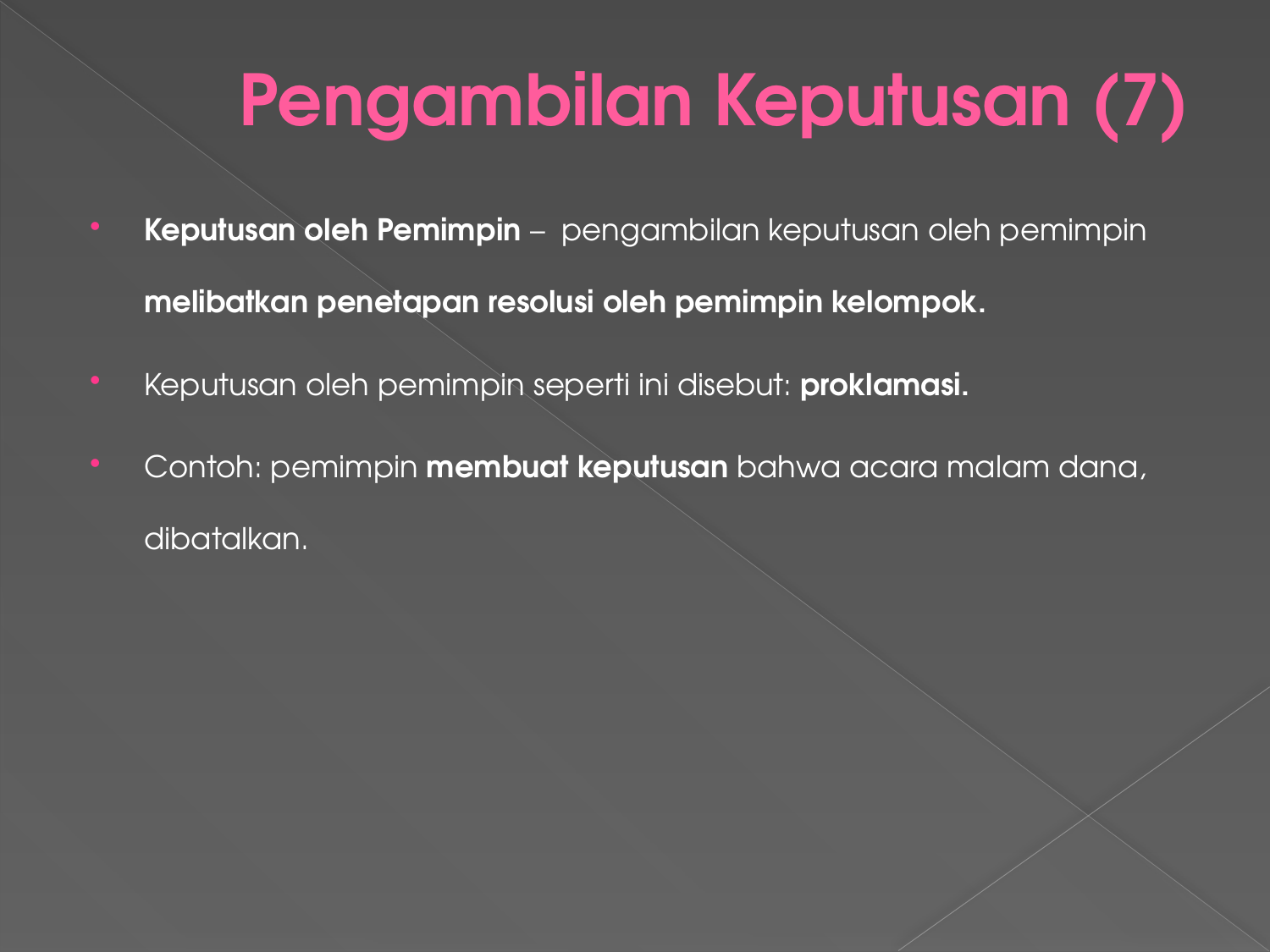

# Pengambilan Keputusan (7)
Keputusan oleh Pemimpin –  pengambilan keputusan oleh pemimpin melibatkan penetapan resolusi oleh pemimpin kelompok.
Keputusan oleh pemimpin seperti ini disebut: proklamasi.
Contoh: pemimpin membuat keputusan bahwa acara malam dana, dibatalkan.